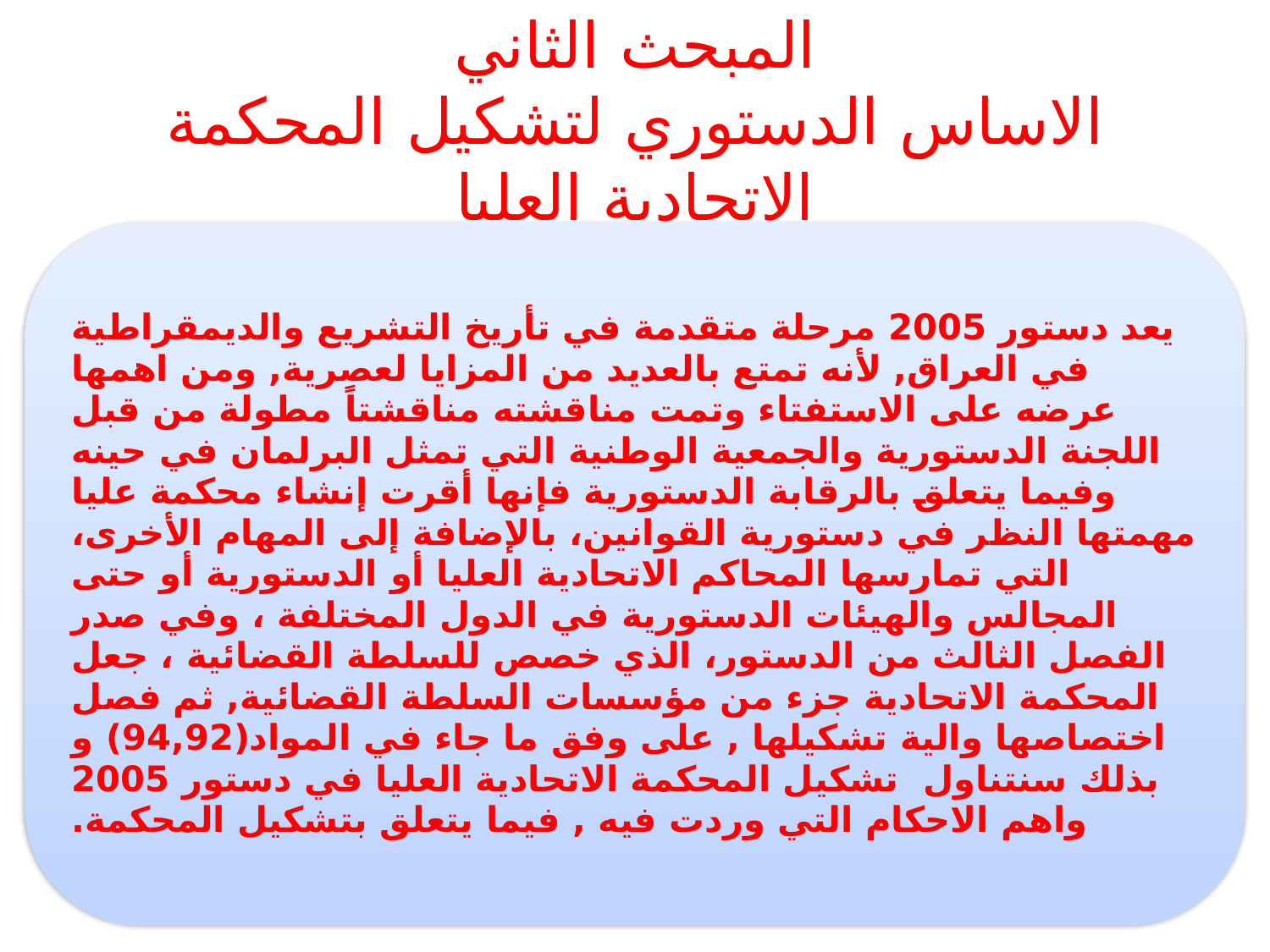

# المبحث الثاني الاساس الدستوري لتشكيل المحكمة الاتحادية العليا